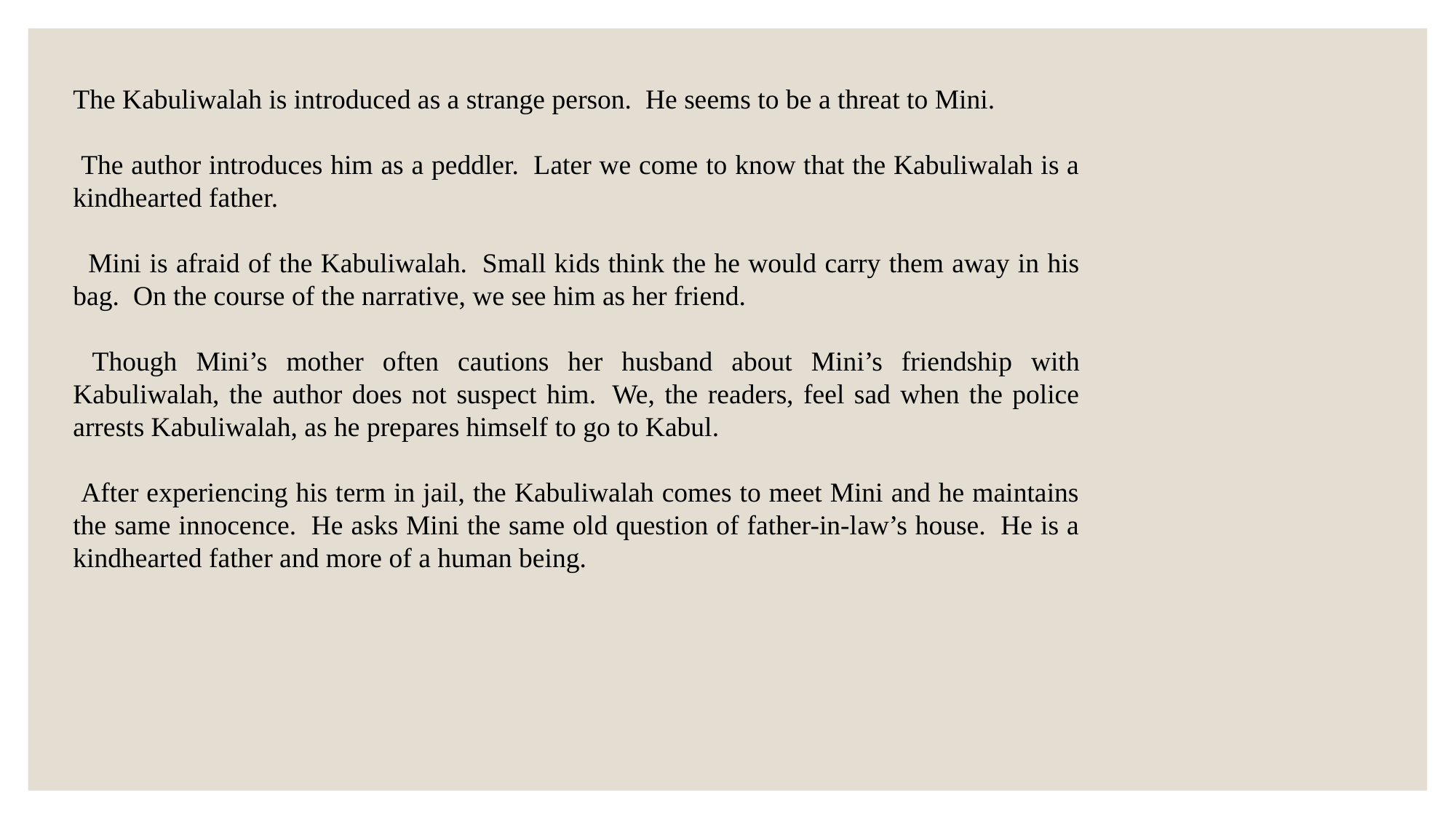

The Kabuliwalah is introduced as a strange person.  He seems to be a threat to Mini.

 The author introduces him as a peddler.  Later we come to know that the Kabuliwalah is a kindhearted father.

  Mini is afraid of the Kabuliwalah.  Small kids think the he would carry them away in his bag.  On the course of the narrative, we see him as her friend.

 Though Mini’s mother often cautions her husband about Mini’s friendship with Kabuliwalah, the author does not suspect him.  We, the readers, feel sad when the police arrests Kabuliwalah, as he prepares himself to go to Kabul.

 After experiencing his term in jail, the Kabuliwalah comes to meet Mini and he maintains the same innocence.  He asks Mini the same old question of father-in-law’s house.  He is a kindhearted father and more of a human being.